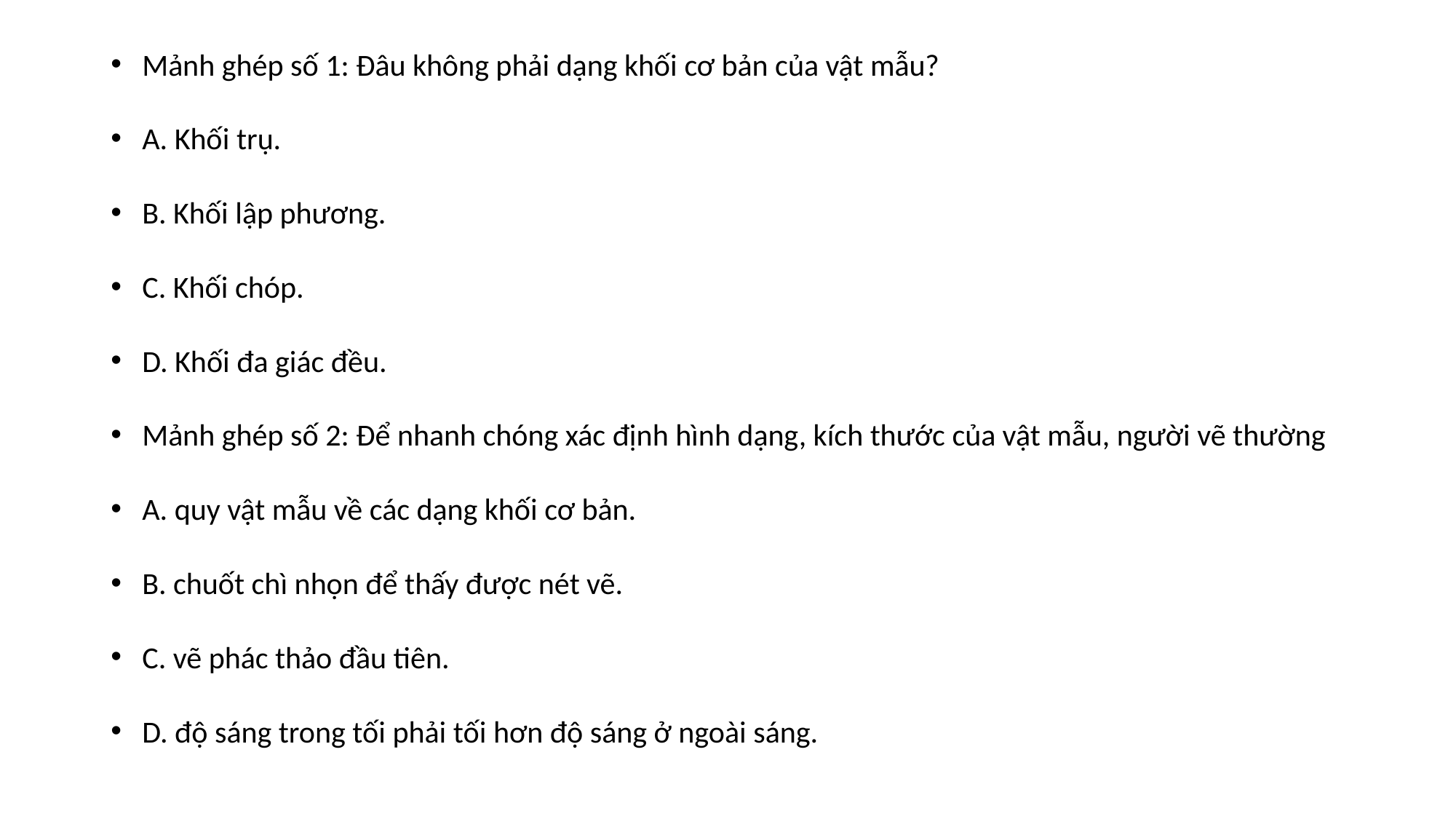

Mảnh ghép số 1: Đâu không phải dạng khối cơ bản của vật mẫu?
A. Khối trụ.
B. Khối lập phương.
C. Khối chóp.
D. Khối đa giác đều.
Mảnh ghép số 2: Để nhanh chóng xác định hình dạng, kích thước của vật mẫu, người vẽ thường
A. quy vật mẫu về các dạng khối cơ bản.
B. chuốt chì nhọn để thấy được nét vẽ.
C. vẽ phác thảo đầu tiên.
D. độ sáng trong tối phải tối hơn độ sáng ở ngoài sáng.